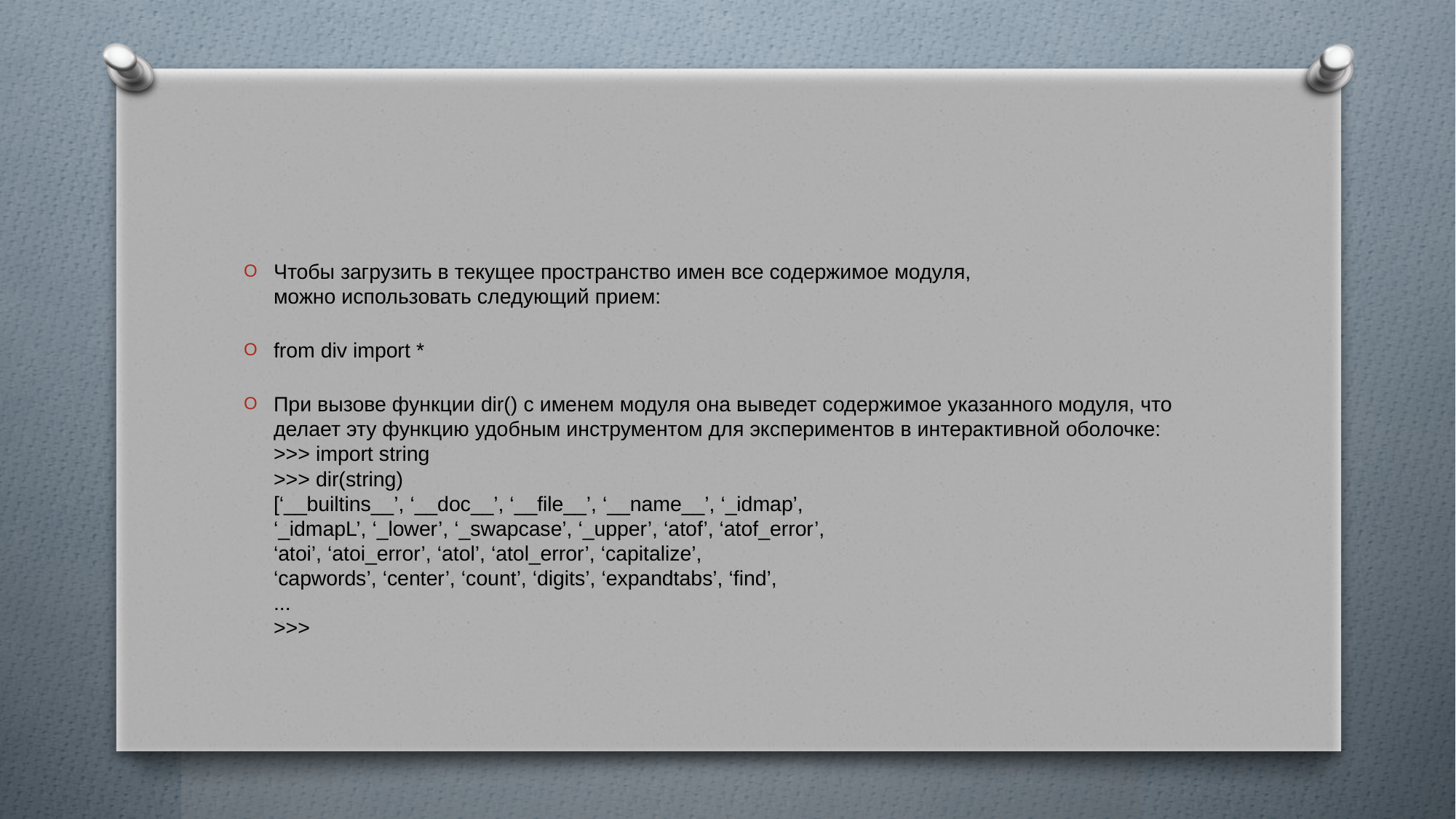

#
Чтобы загрузить в текущее пространство имен все содержимое модуля,
можно использовать следующий прием:
from div import *
При вызове функции dir() с именем модуля она выведет содержимое указанного модуля, что делает эту функцию удобным инструментом для экспериментов в интерактивной оболочке:
>>> import string
>>> dir(string)
[‘__builtins__’, ‘__doc__’, ‘__file__’, ‘__name__’, ‘_idmap’,
‘_idmapL’, ‘_lower’, ‘_swapcase’, ‘_upper’, ‘atof’, ‘atof_error’,
‘atoi’, ‘atoi_error’, ‘atol’, ‘atol_error’, ‘capitalize’,
‘capwords’, ‘center’, ‘count’, ‘digits’, ‘expandtabs’, ‘find’,
...
>>>